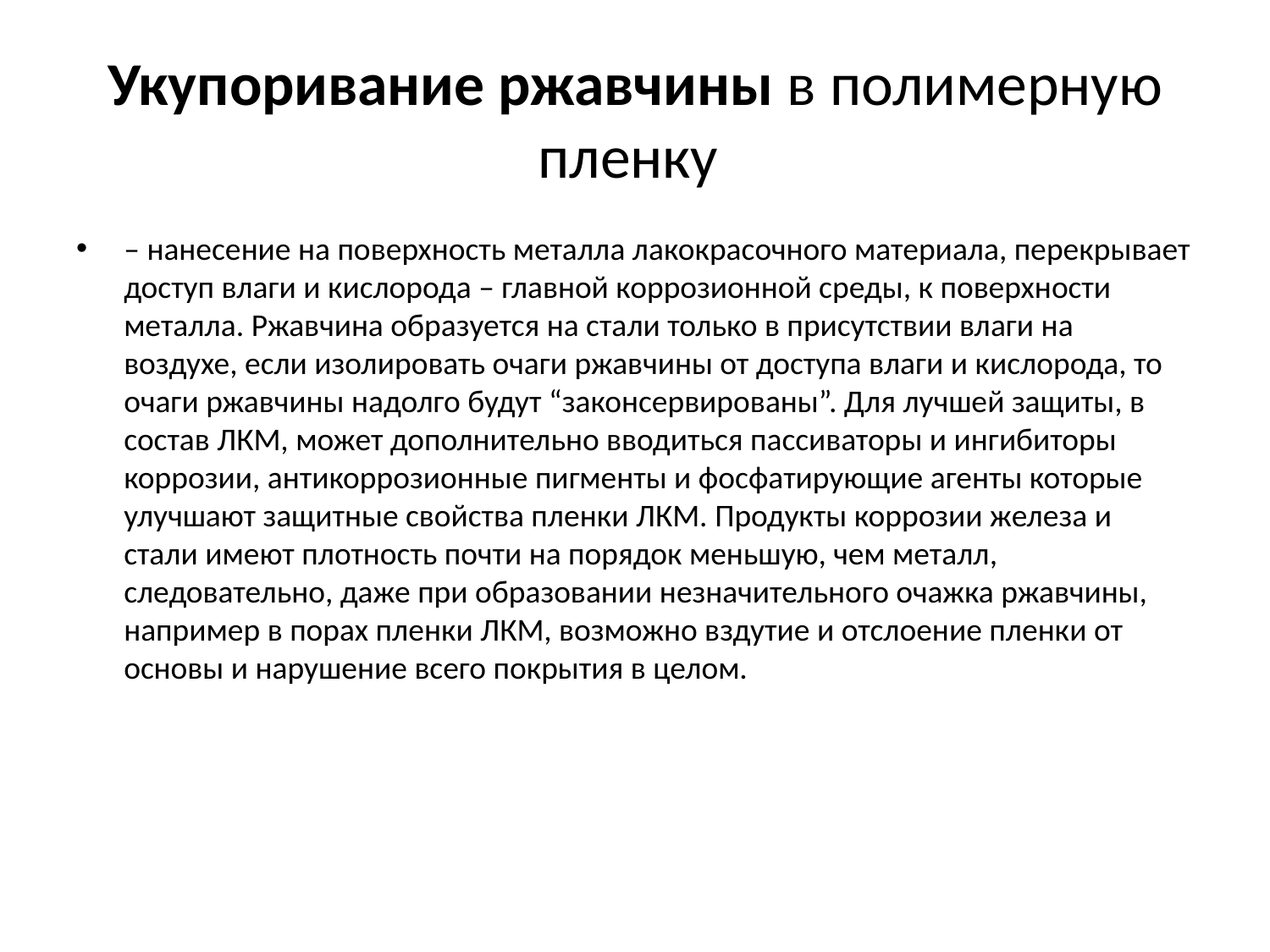

# Укупоривание ржавчины в полимерную пленку
– нанесение на поверхность металла лакокрасочного материала, перекрывает доступ влаги и кислорода – главной коррозионной среды, к поверхности металла. Ржавчина образуется на стали только в присутствии влаги на воздухе, если изолировать очаги ржавчины от доступа влаги и кислорода, то очаги ржавчины надолго будут “законсервированы”. Для лучшей защиты, в состав ЛКМ, может дополнительно вводиться пассиваторы и ингибиторы коррозии, антикоррозионные пигменты и фосфатирующие агенты которые улучшают защитные свойства пленки ЛКМ. Продукты коррозии железа и стали имеют плотность почти на порядок меньшую, чем металл, следовательно, даже при образовании незначительного очажка ржавчины, например в порах пленки ЛКМ, возможно вздутие и отслоение пленки от основы и нарушение всего покрытия в целом.